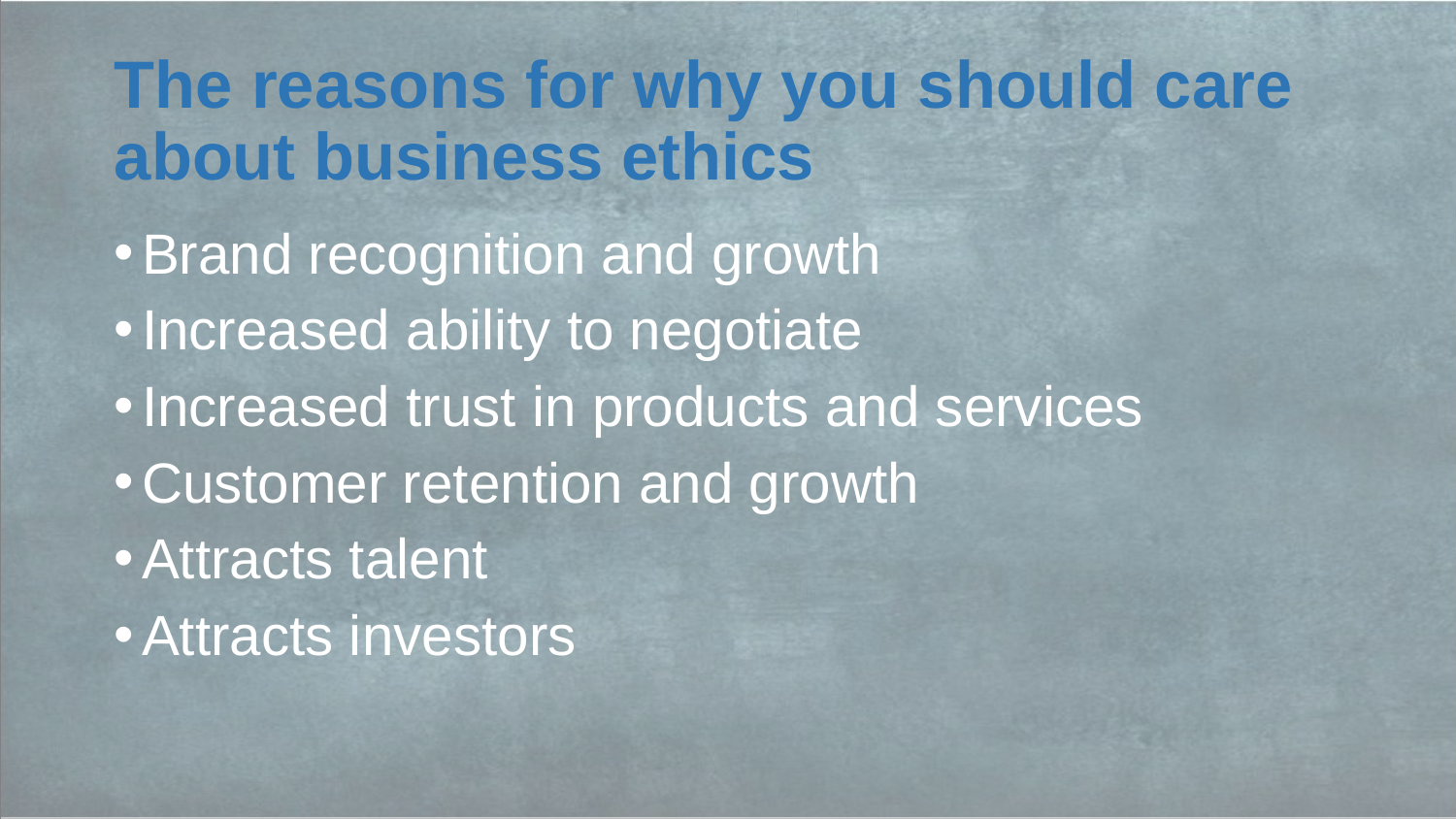

# The reasons for why you should care about business ethics
Brand recognition and growth
Increased ability to negotiate
Increased trust in products and services
Customer retention and growth
Attracts talent
Attracts investors